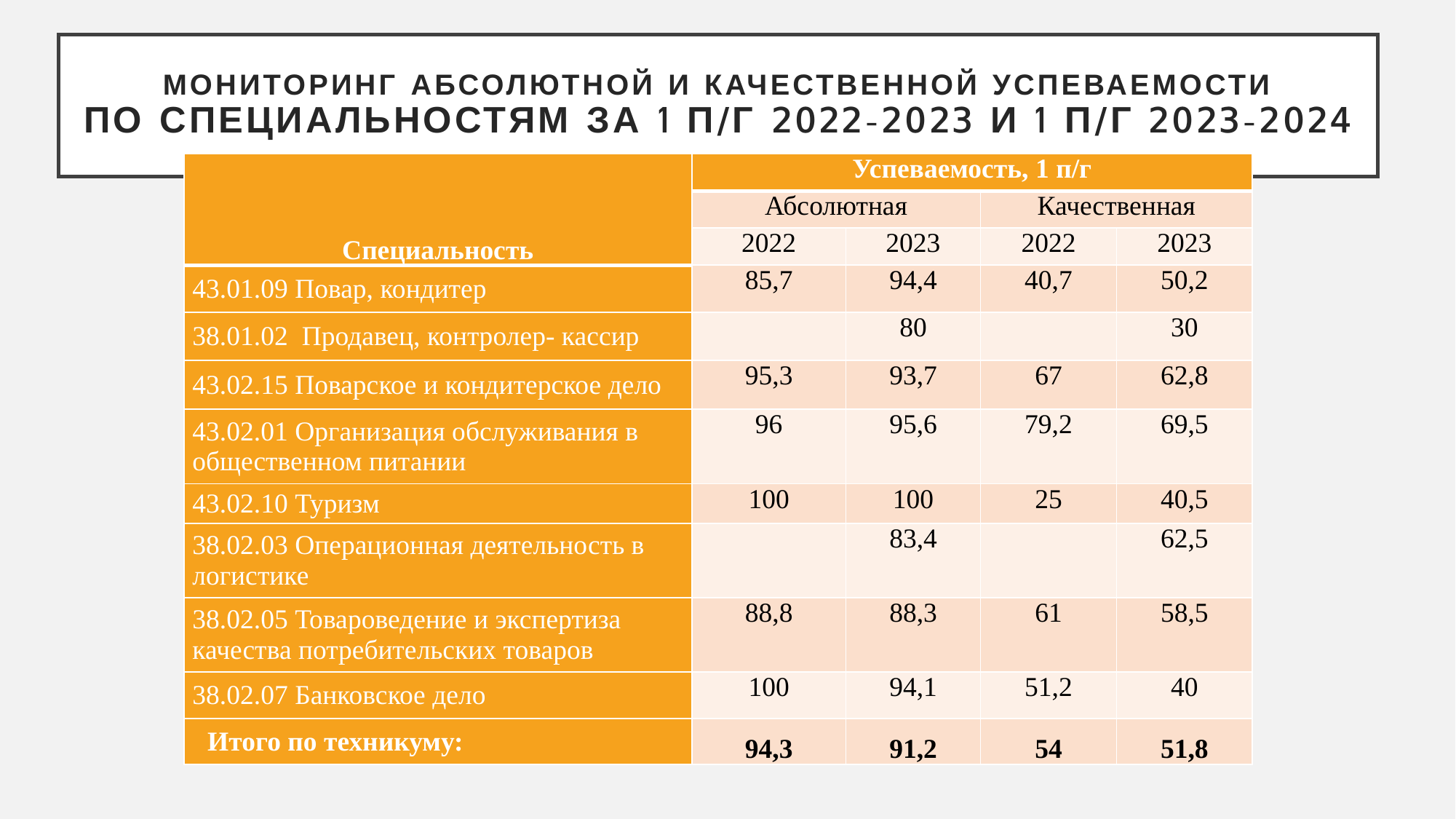

# Мониторинг абсолютной и качественной успеваемости по специальностям за 1 п/г 2022-2023 и 1 п/г 2023-2024
| Специальность | Успеваемость, 1 п/г |  |  |  |
| --- | --- | --- | --- | --- |
|  | Абсолютная |  | Качественная |  |
|  | 2022 | 2023 | 2022 | 2023 |
| 43.01.09 Повар, кондитер | 85,7 | 94,4 | 40,7 | 50,2 |
| 38.01.02 Продавец, контролер- кассир |  | 80 |  | 30 |
| 43.02.15 Поварское и кондитерское дело | 95,3 | 93,7 | 67 | 62,8 |
| 43.02.01 Организация обслуживания в общественном питании | 96 | 95,6 | 79,2 | 69,5 |
| 43.02.10 Туризм | 100 | 100 | 25 | 40,5 |
| 38.02.03 Операционная деятельность в логистике |  | 83,4 |  | 62,5 |
| 38.02.05 Товароведение и экспертиза качества потребительских товаров | 88,8 | 88,3 | 61 | 58,5 |
| 38.02.07 Банковское дело | 100 | 94,1 | 51,2 | 40 |
| Итого по техникуму: | 94,3 | 91,2 | 54 | 51,8 |